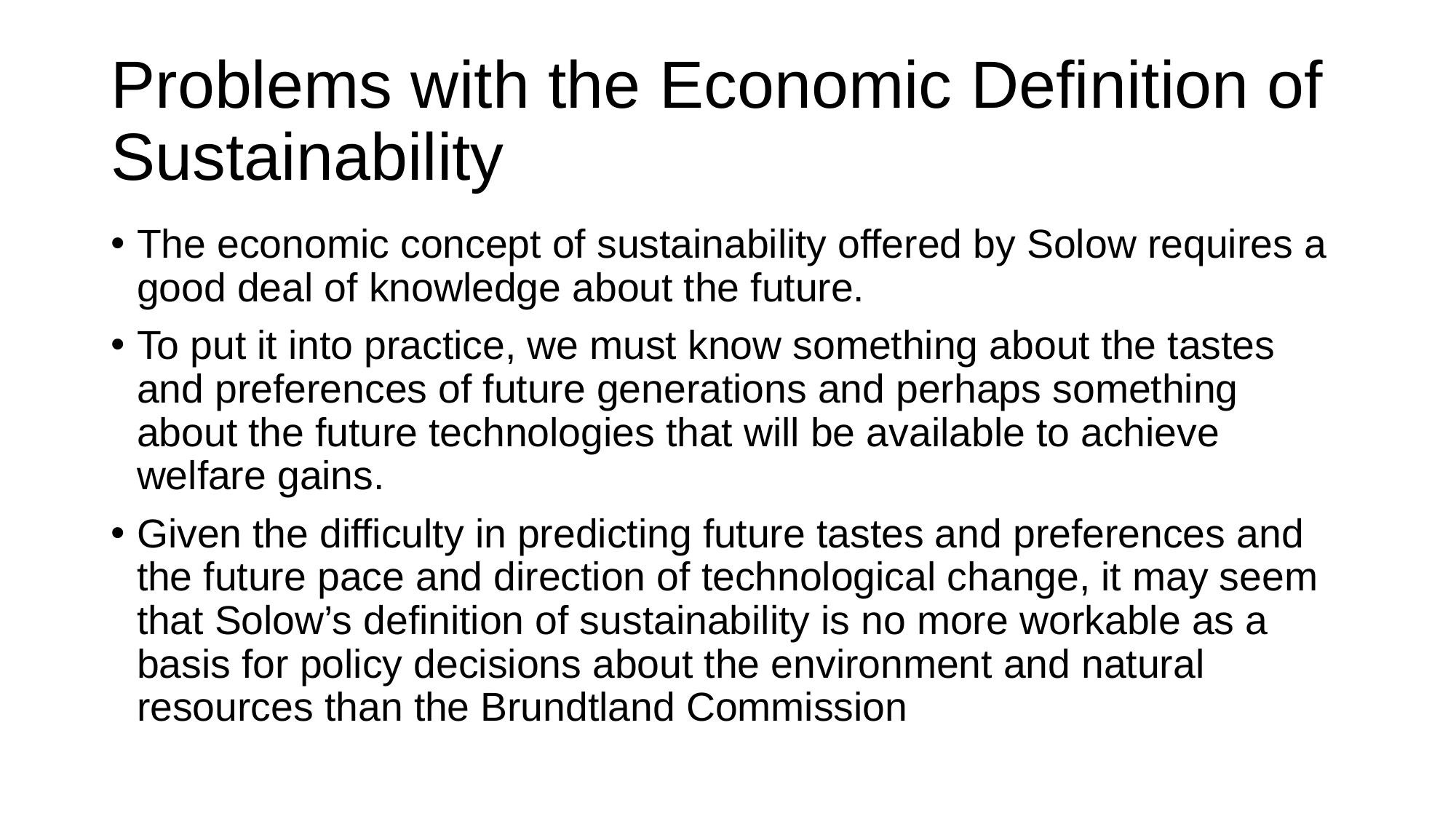

# Problems with the Economic Definition of Sustainability
The economic concept of sustainability offered by Solow requires a good deal of knowledge about the future.
To put it into practice, we must know something about the tastes and preferences of future generations and perhaps something about the future technologies that will be available to achieve welfare gains.
Given the difficulty in predicting future tastes and preferences and the future pace and direction of technological change, it may seem that Solow’s definition of sustainability is no more workable as a basis for policy decisions about the environment and natural resources than the Brundtland Commission